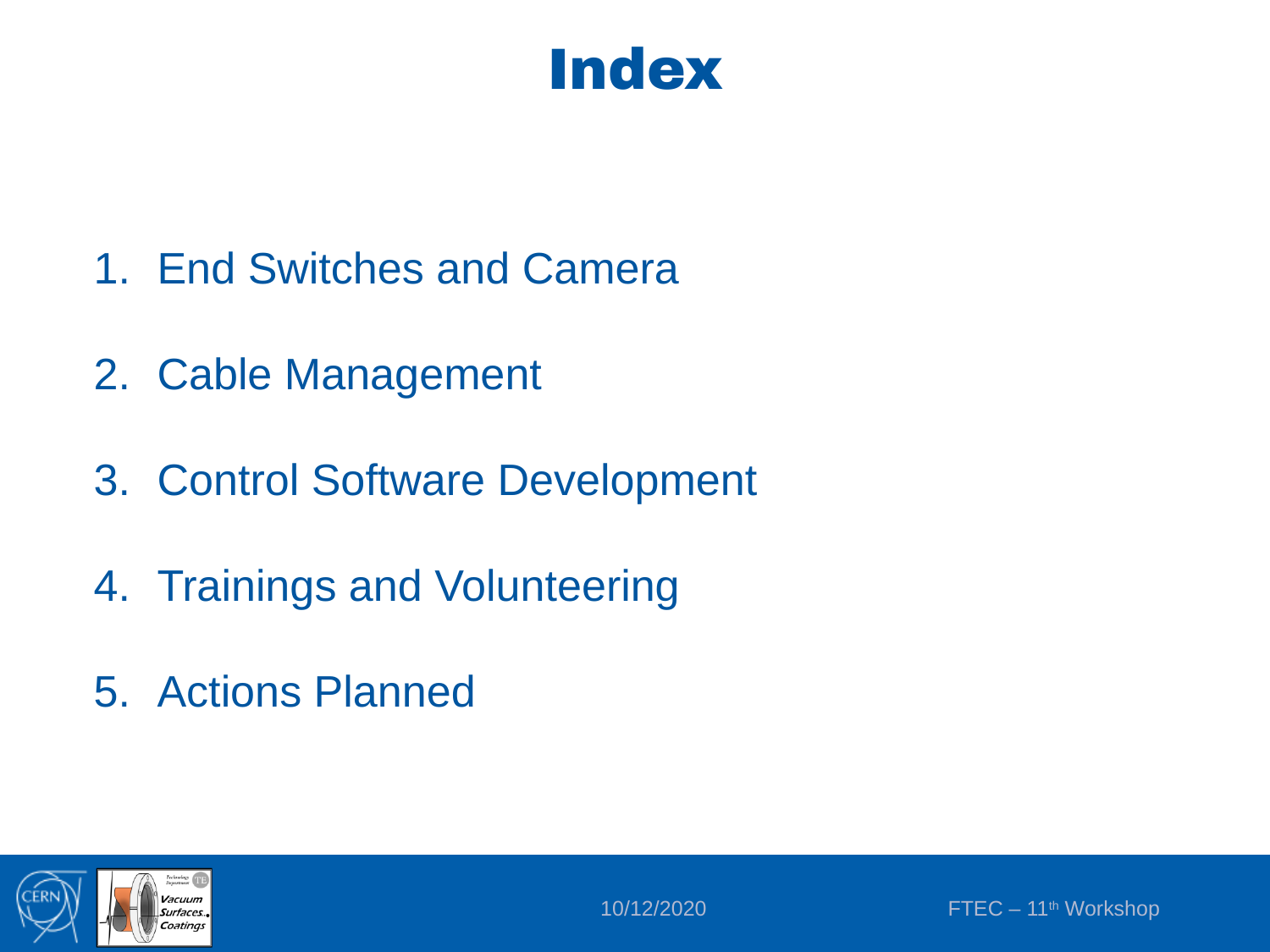

# Index
End Switches and Camera

Cable Management

Control Software Development

Trainings and Volunteering

Actions Planned

10/12/2020
FTEC – 11th Workshop